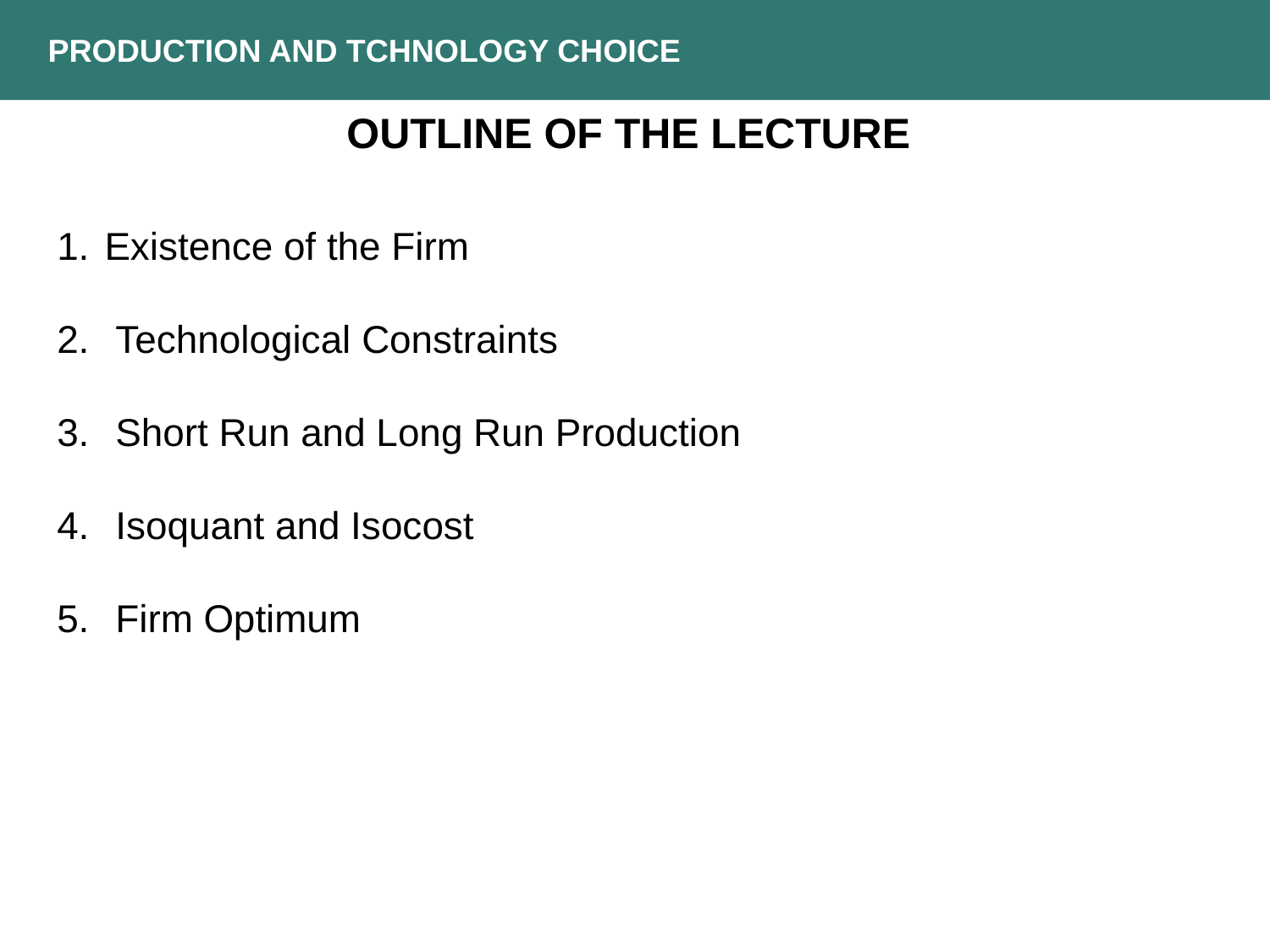

PRODUCTION AND TCHNOLOGY CHOICE
Outline of the lecture
Existence of the Firm

 Technological Constraints

 Short Run and Long Run Production

 Isoquant and Isocost

 Firm Optimum